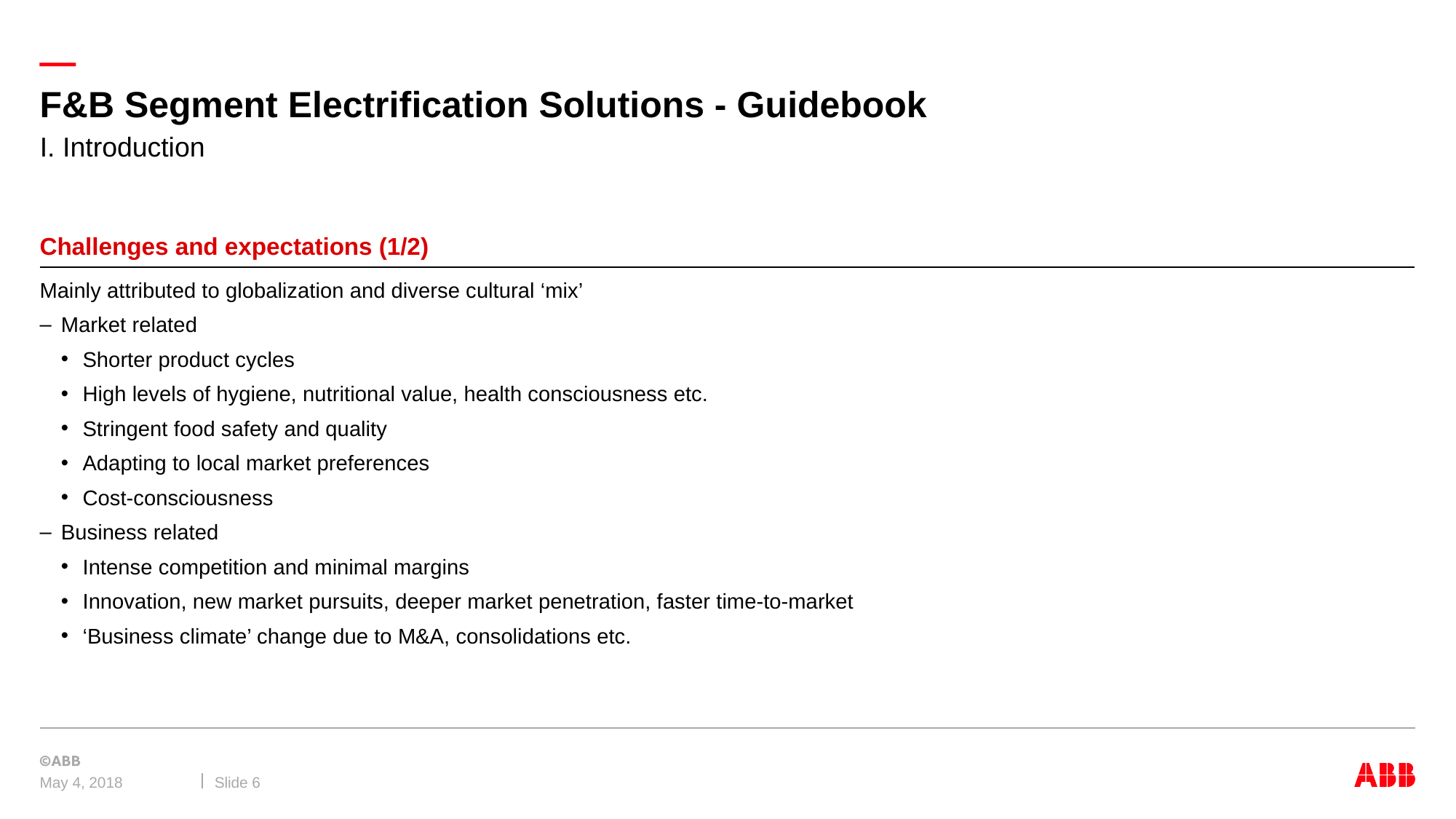

# F&B Segment Electrification Solutions - Guidebook
I. Introduction
Challenges and expectations (1/2)
Mainly attributed to globalization and diverse cultural ‘mix’
Market related
Shorter product cycles
High levels of hygiene, nutritional value, health consciousness etc.
Stringent food safety and quality
Adapting to local market preferences
Cost-consciousness
Business related
Intense competition and minimal margins
Innovation, new market pursuits, deeper market penetration, faster time-to-market
‘Business climate’ change due to M&A, consolidations etc.

Slide 6
May 4, 2018